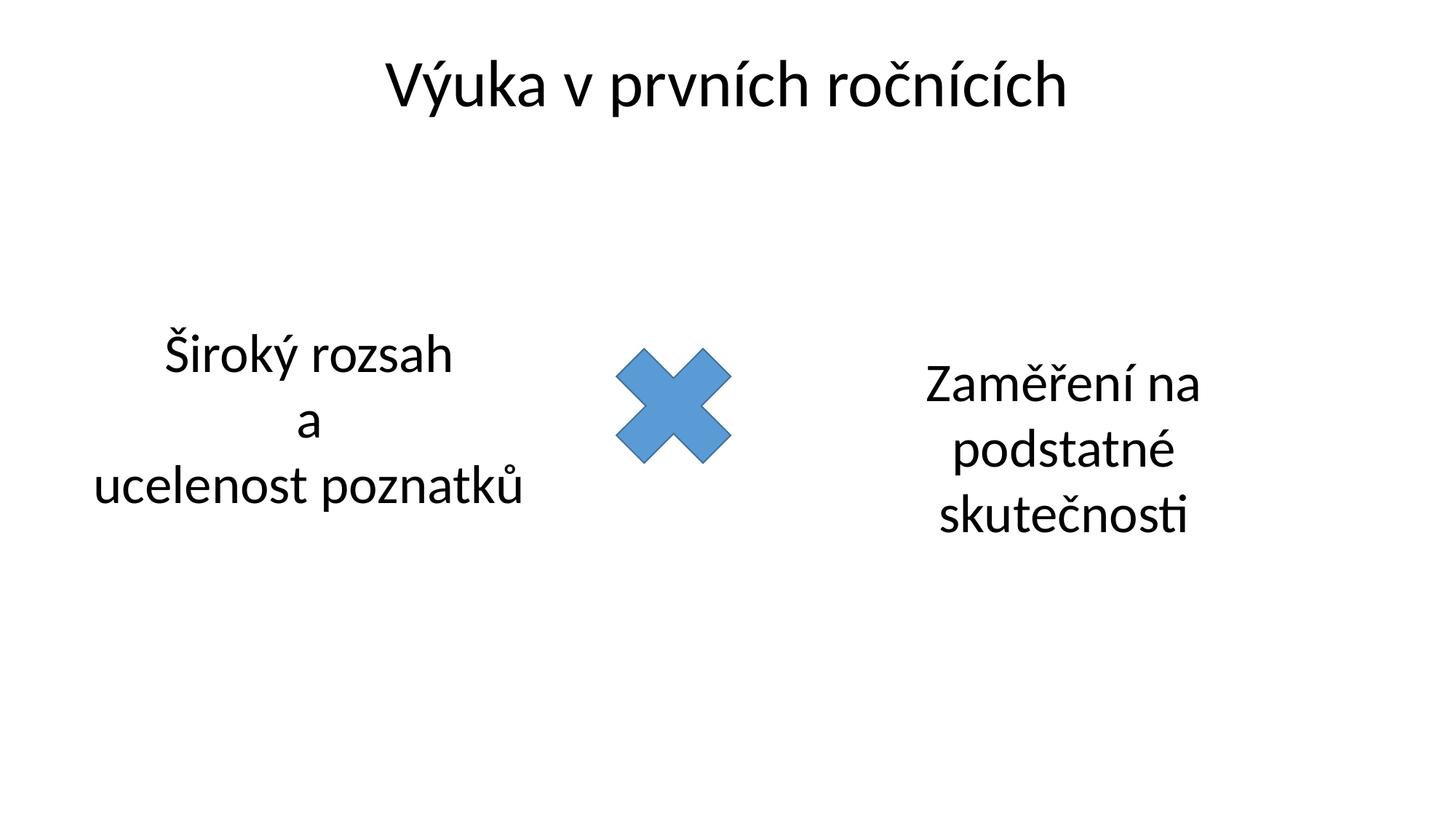

Výuka v prvních ročnících
Široký rozsah
 a
ucelenost poznatků

Zaměření na podstatné skutečnosti